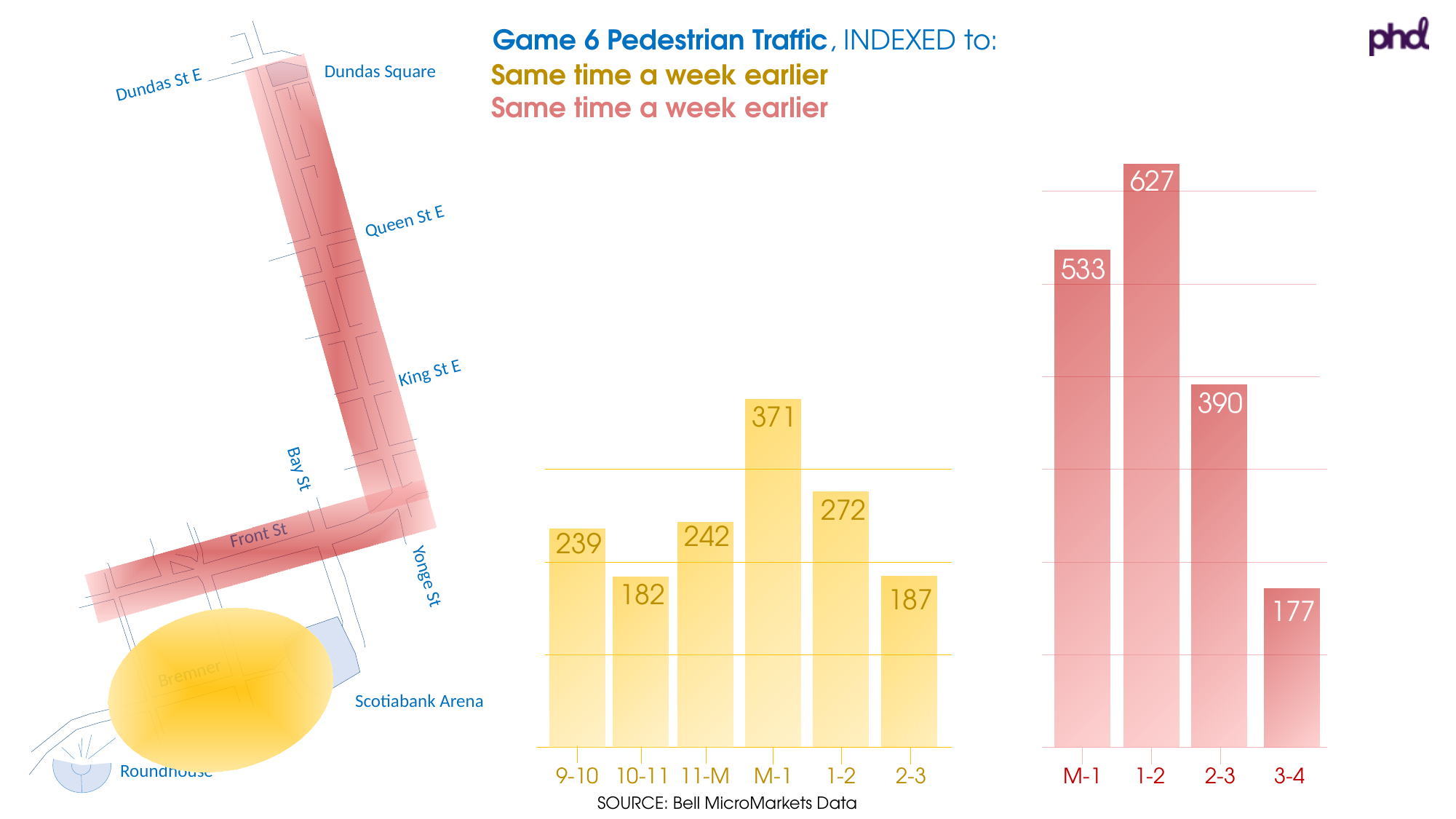

Game 6 Pedestrian Traffic, INDEXED to:

Same time a week earlier
Dundas Square

Dundas St E
Same time a week earlier
627

M-1
1-2
2-3
3-4
Queen St E
533

King St E
390

371

Bay St
9-10
10-11
11-M
M-1
1-2
2-3
272

242

Front St
239

Yonge St
182

187
177

Bremner
Scotiabank Arena
Roundhouse
SOURCE: Bell MicroMarkets Data